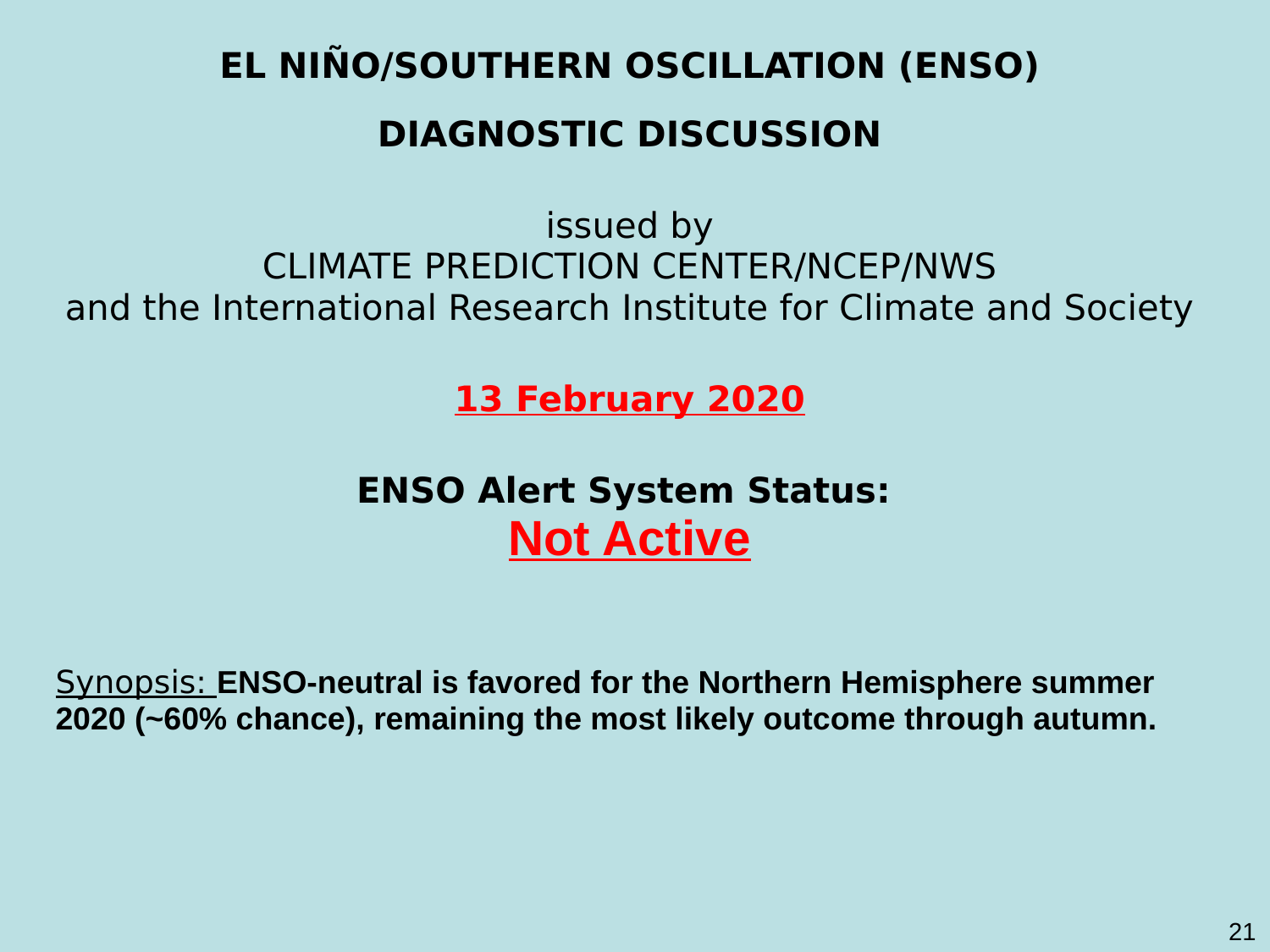

| EL NIÑO/SOUTHERN OSCILLATION (ENSO) |
| --- |
| DIAGNOSTIC DISCUSSION |
| issued by CLIMATE PREDICTION CENTER/NCEP/NWS and the International Research Institute for Climate and Society |
| 13 February 2020 |
|  |
| ENSO Alert System Status:  Not Active |
|  |
| Synopsis: ENSO-neutral is favored for the Northern Hemisphere summer 2020 (~60% chance), remaining the most likely outcome through autumn. |
21